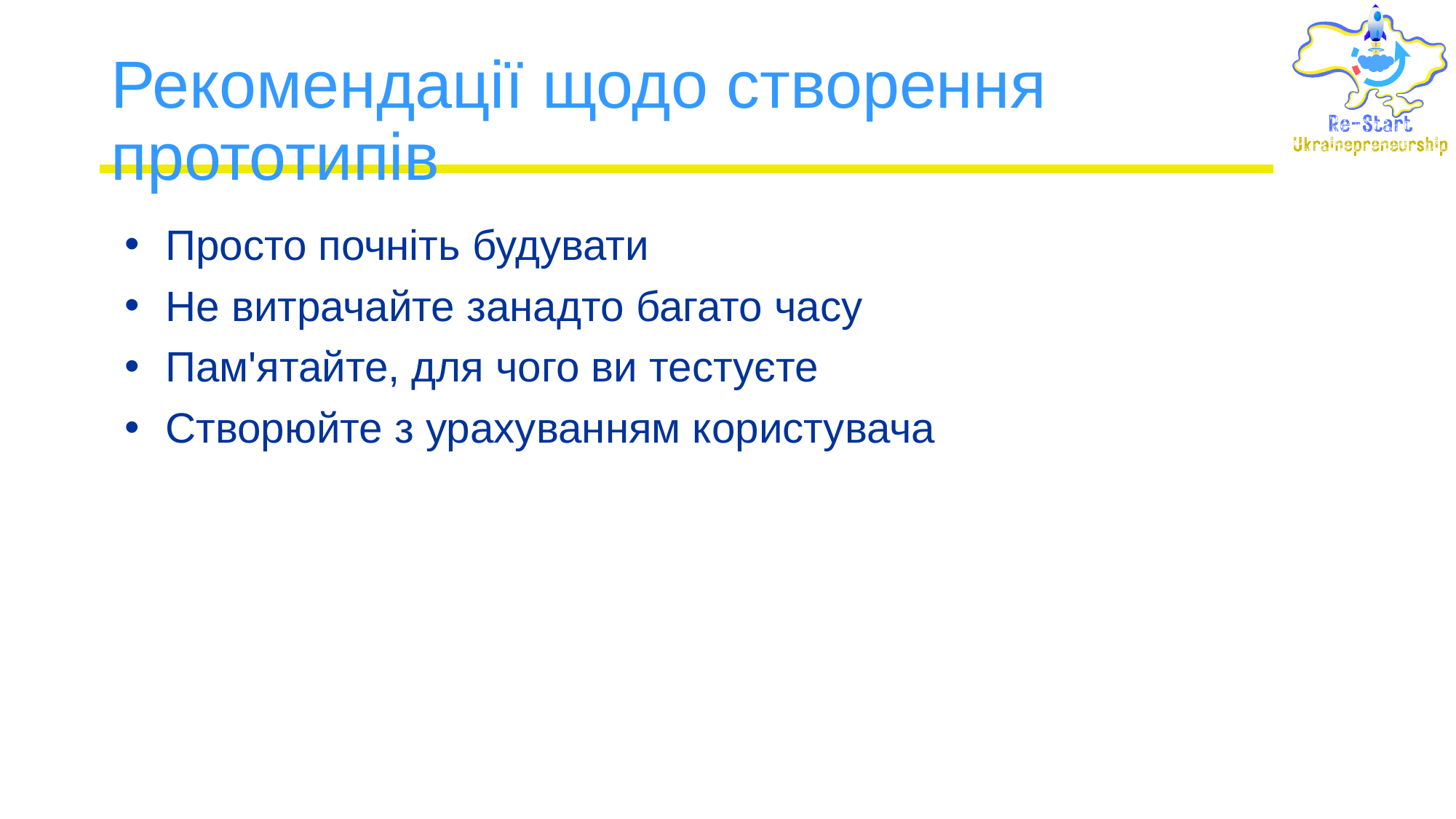

# Рекомендації щодо створення прототипів
Просто почніть будувати
Не витрачайте занадто багато часу
Пам'ятайте, для чого ви тестуєте
Створюйте з урахуванням користувача